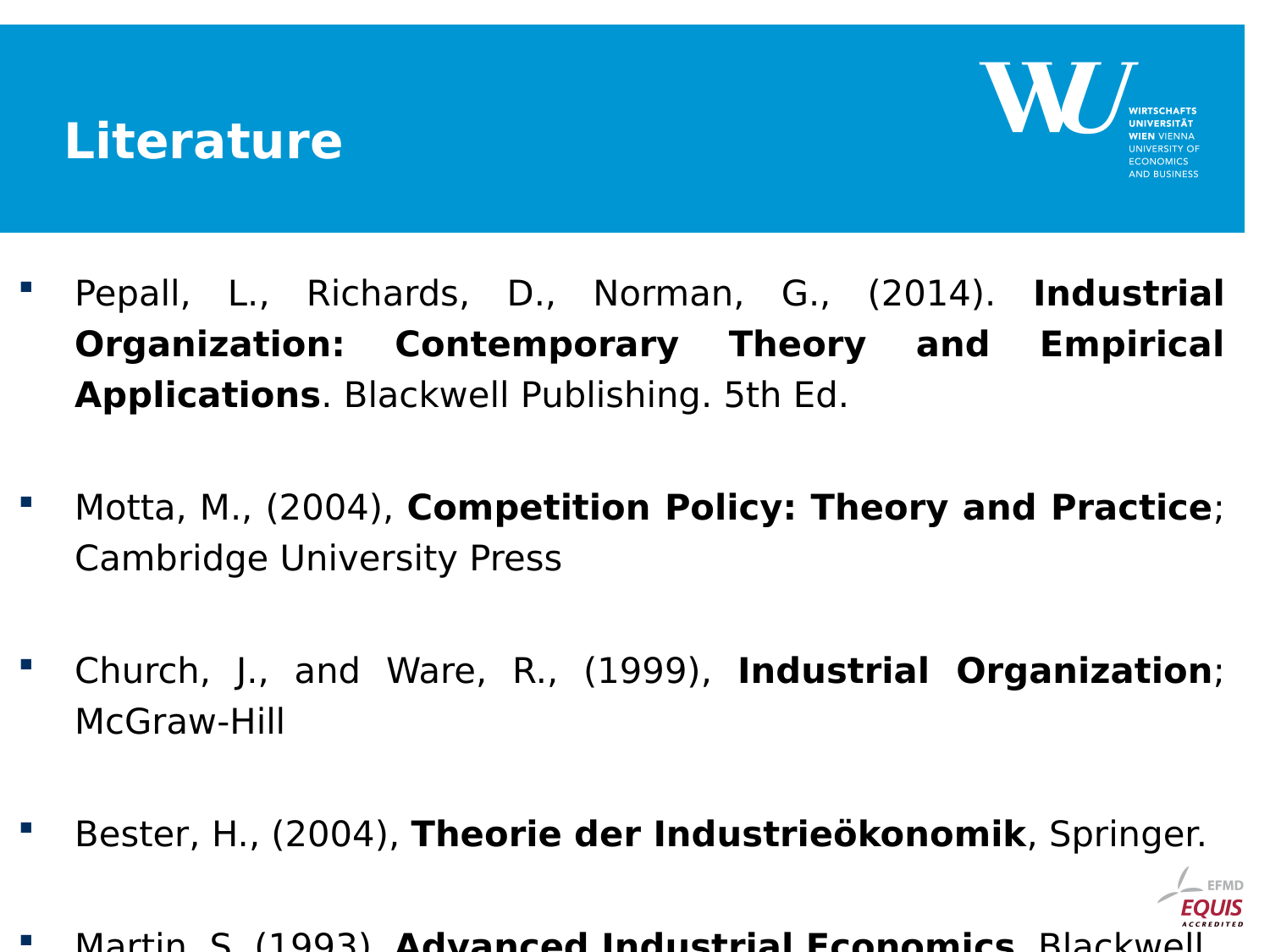

# Literature
Pepall, L., Richards, D., Norman, G., (2014). Industrial Organization: Contemporary Theory and Empirical Applications. Blackwell Publishing. 5th Ed.

Motta, M., (2004), Competition Policy: Theory and Practice; Cambridge University Press

Church, J., and Ware, R., (1999), Industrial Organization; McGraw-Hill

Bester, H., (2004), Theorie der Industrieökonomik, Springer.

Martin, S, (1993), Advanced Industrial Economics, Blackwell.